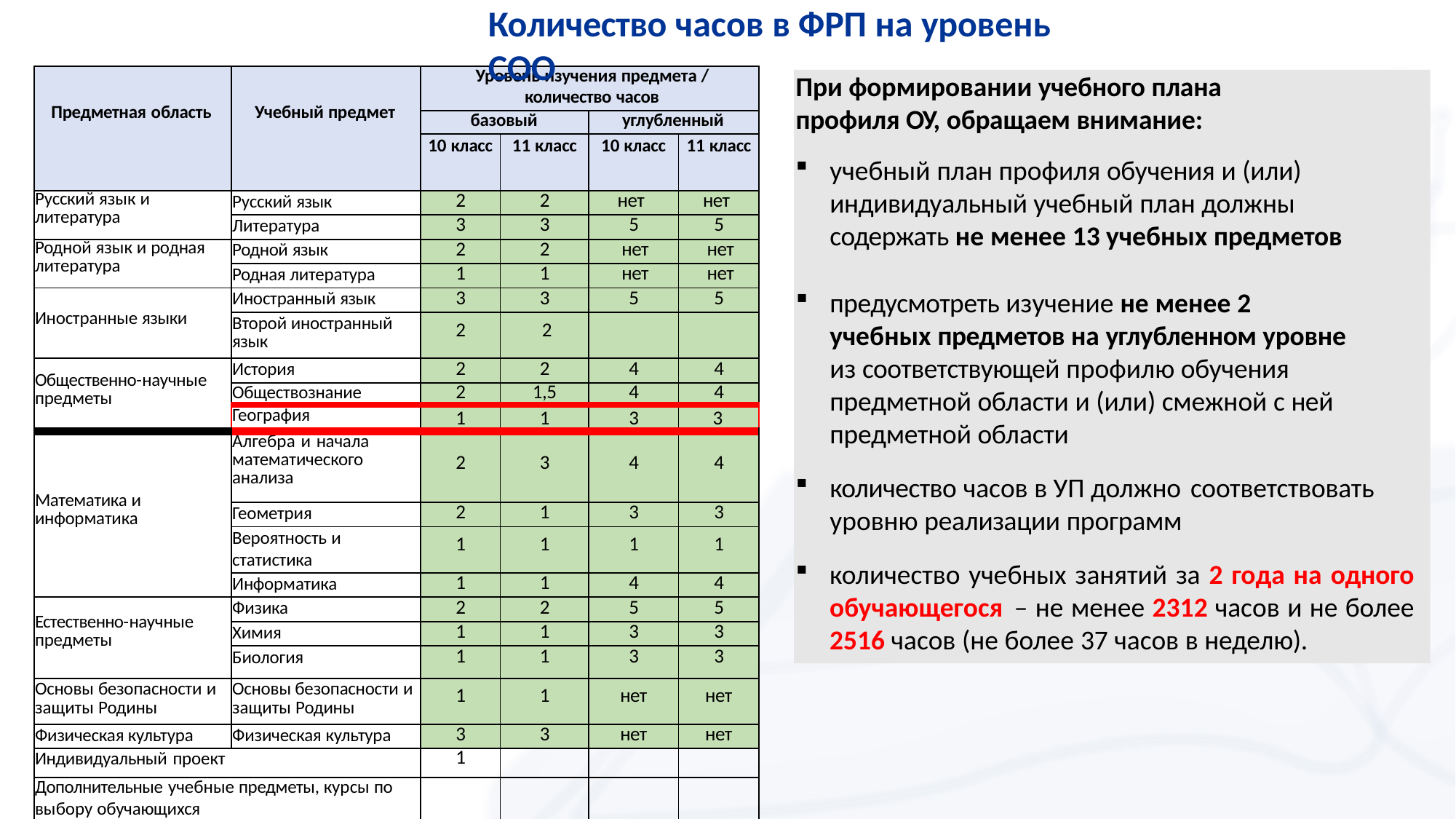

# Количество часов в ФРП на уровень СОО
| Предметная область | Учебный предмет | Уровень изучения предмета / количество часов |  |  |  |
| --- | --- | --- | --- | --- | --- |
|  |  | базовый |  | углубленный |  |
|  |  | 10 класс | 11 класс | 10 класс | 11 класс |
| Русский язык и литература | Русский язык | 2 | 2 | нет | нет |
|  | Литература | 3 | 3 | 5 | 5 |
| Родной язык и родная литература | Родной язык | 2 | 2 | нет | нет |
|  | Родная литература | 1 | 1 | нет | нет |
| Иностранные языки | Иностранный язык | 3 | 3 | 5 | 5 |
|  | Второй иностранный язык | 2 | 2 |  |  |
| Общественно-научные предметы | История | 2 | 2 | 4 | 4 |
|  | Обществознание | 2 | 1,5 | 4 | 4 |
|  | География | 1 | 1 | 3 | 3 |
| Математика и информатика | Алгебра и начала математического анализа | 2 | 3 | 4 | 4 |
|  | Геометрия | 2 | 1 | 3 | 3 |
|  | Вероятность и статистика | 1 | 1 | 1 | 1 |
|  | Информатика | 1 | 1 | 4 | 4 |
| Естественно-научные предметы | Физика | 2 | 2 | 5 | 5 |
|  | Химия | 1 | 1 | 3 | 3 |
|  | Биология | 1 | 1 | 3 | 3 |
| Основы безопасности и защиты Родины | Основы безопасности и защиты Родины | 1 | 1 | нет | нет |
| Физическая культура | Физическая культура | 3 | 3 | нет | нет |
| Индивидуальный проект |  | 1 |  |  |  |
| Дополнительные учебные предметы, курсы по выбору обучающихся |  |  |  |  |  |
При формировании учебного плана профиля ОУ, обращаем внимание:
учебный план профиля обучения и (или) индивидуальный учебный план должны содержать не менее 13 учебных предметов

предусмотреть изучение не менее 2
учебных предметов на углубленном уровне
из соответствующей профилю обучения
предметной области и (или) смежной с ней предметной области
количество часов в УП должно соответствовать уровню реализации программ
количество учебных занятий за 2 года на одного обучающегося – не менее 2312 часов и не более 2516 часов (не более 37 часов в неделю).